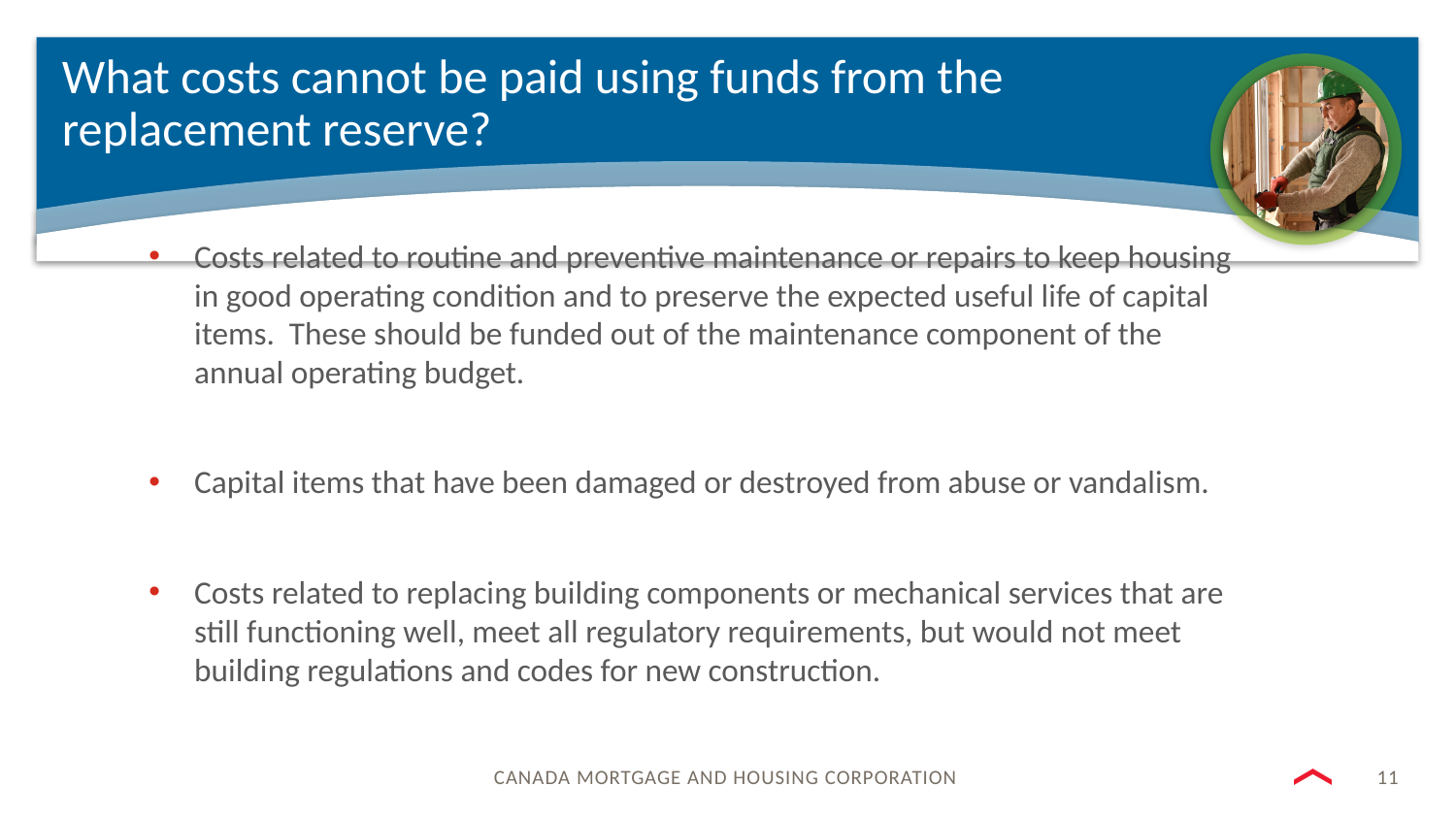

# What costs cannot be paid using funds from the replacement reserve?
Costs related to routine and preventive maintenance or repairs to keep housing in good operating condition and to preserve the expected useful life of capital items.  These should be funded out of the maintenance component of the annual operating budget.

Capital items that have been damaged or destroyed from abuse or vandalism.

Costs related to replacing building components or mechanical services that are still functioning well, meet all regulatory requirements, but would not meet building regulations and codes for new construction.

11